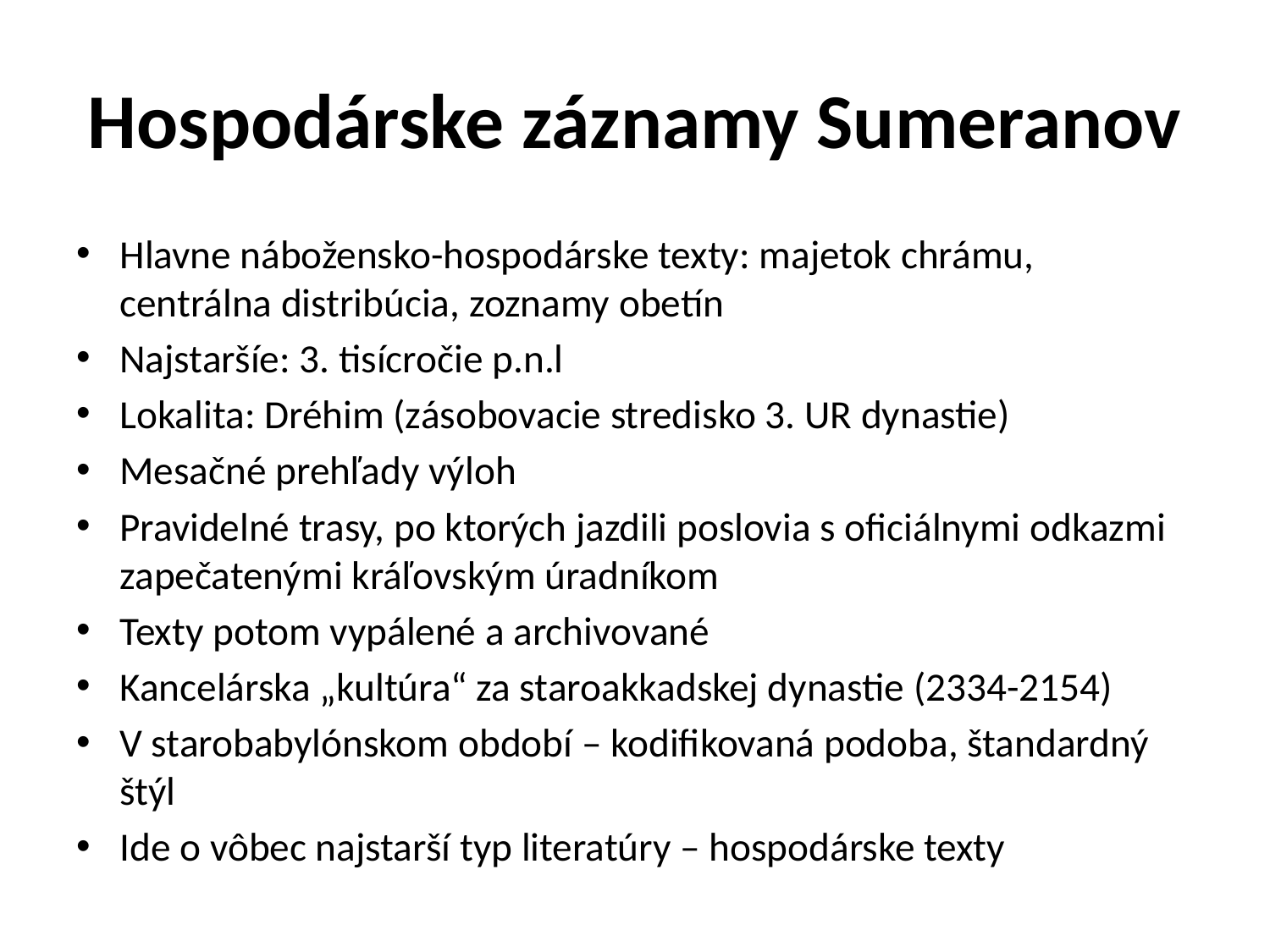

# Hospodárske záznamy Sumeranov
Hlavne nábožensko-hospodárske texty: majetok chrámu, centrálna distribúcia, zoznamy obetín
Najstaršíe: 3. tisícročie p.n.l
Lokalita: Dréhim (zásobovacie stredisko 3. UR dynastie)
Mesačné prehľady výloh
Pravidelné trasy, po ktorých jazdili poslovia s oficiálnymi odkazmi zapečatenými kráľovským úradníkom
Texty potom vypálené a archivované
Kancelárska „kultúra“ za staroakkadskej dynastie (2334-2154)
V starobabylónskom období – kodifikovaná podoba, štandardný štýl
Ide o vôbec najstarší typ literatúry – hospodárske texty